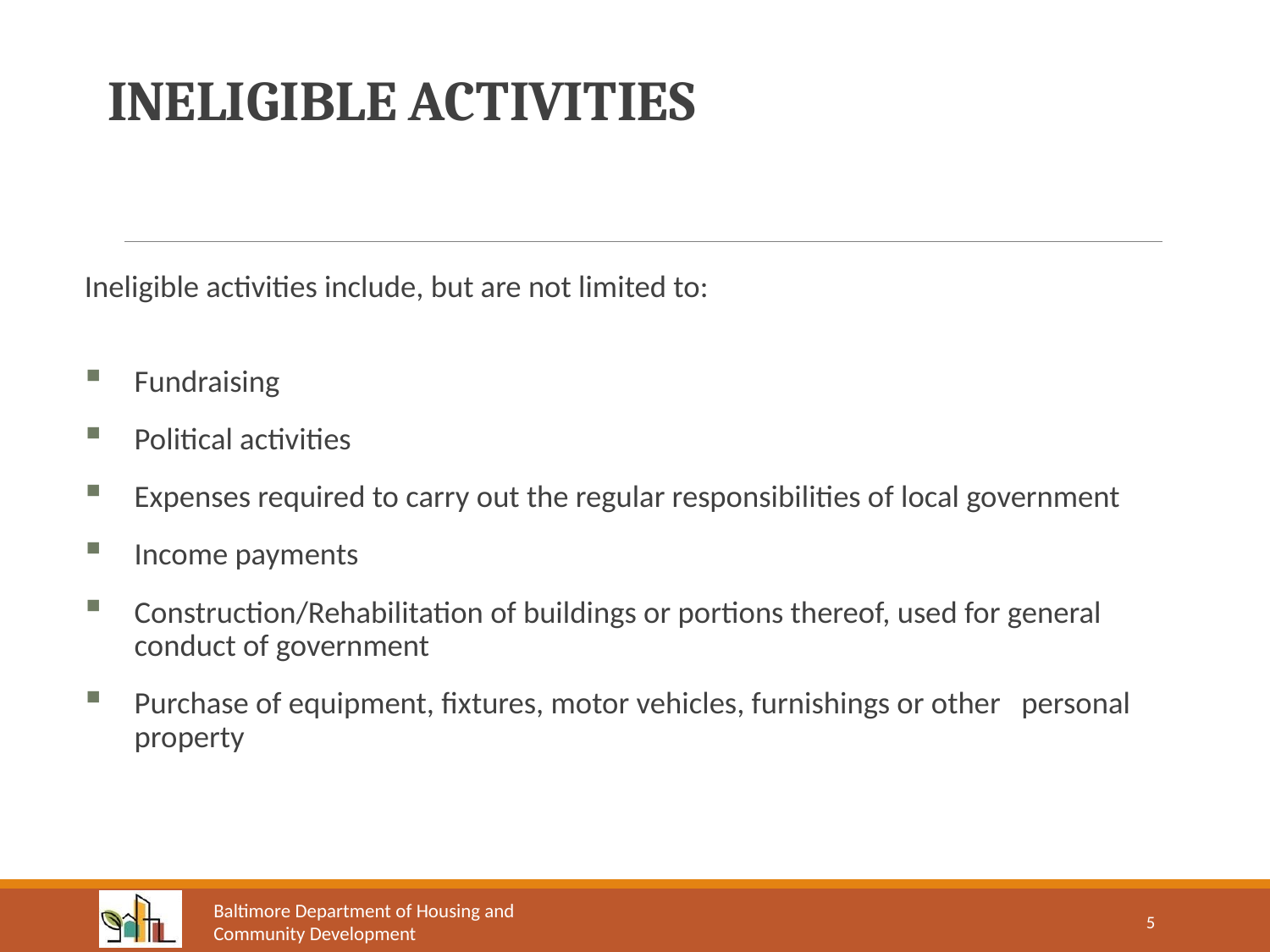

# INELIGIBLE ACTIVITIES
Ineligible activities include, but are not limited to:

Fundraising
Political activities
Expenses required to carry out the regular responsibilities of local government
Income payments
Construction/Rehabilitation of buildings or portions thereof, used for general conduct of government
Purchase of equipment, fixtures, motor vehicles, furnishings or other   personal property
5